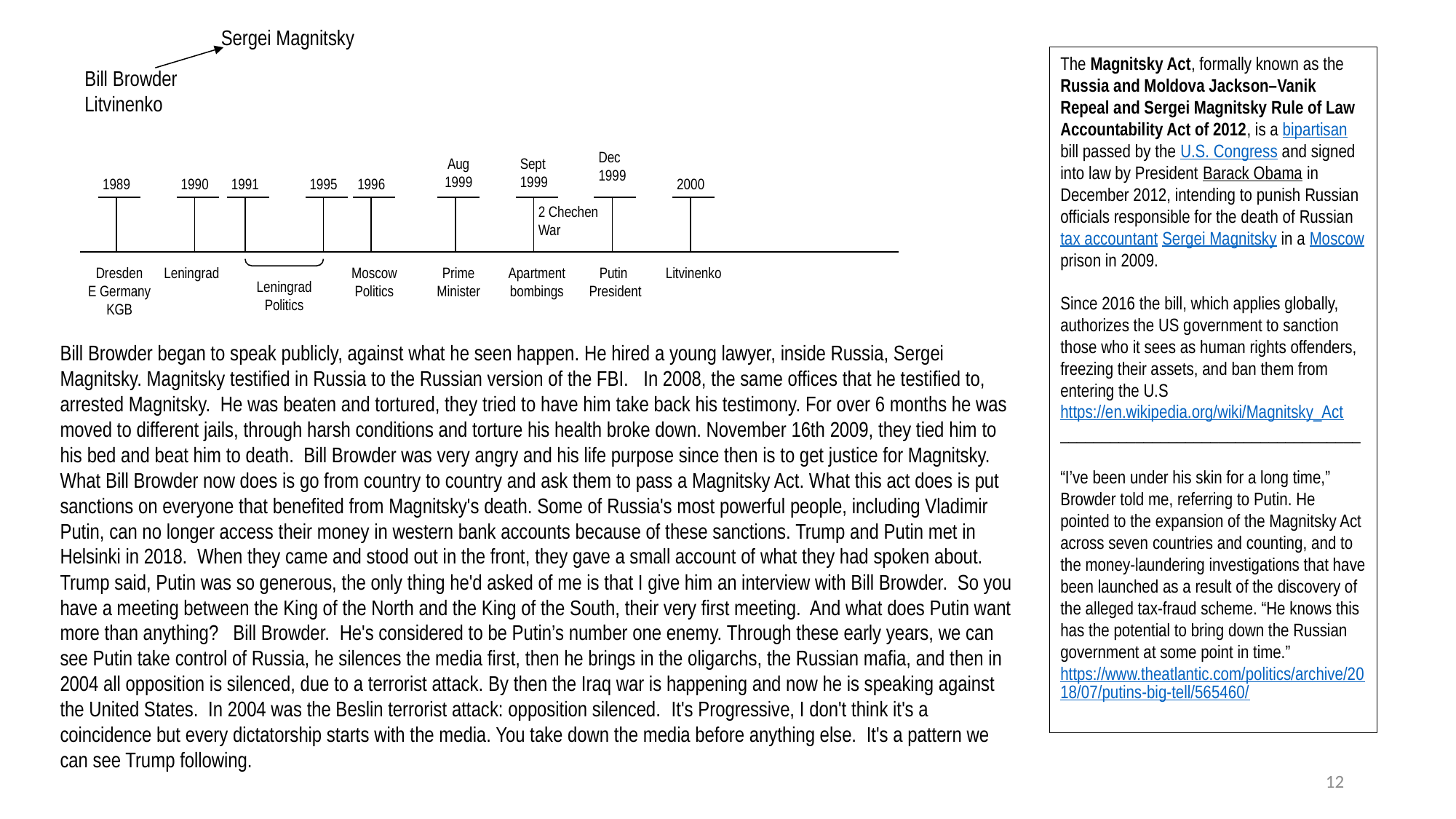

Sergei Magnitsky
The Magnitsky Act, formally known as the Russia and Moldova Jackson–Vanik Repeal and Sergei Magnitsky Rule of Law Accountability Act of 2012, is a bipartisan bill passed by the U.S. Congress and signed into law by President Barack Obama in December 2012, intending to punish Russian officials responsible for the death of Russian tax accountant Sergei Magnitsky in a Moscow prison in 2009.
Since 2016 the bill, which applies globally, authorizes the US government to sanction those who it sees as human rights offenders, freezing their assets, and ban them from entering the U.S
https://en.wikipedia.org/wiki/Magnitsky_Act
____________________________________

“I’ve been under his skin for a long time,” Browder told me, referring to Putin. He pointed to the expansion of the Magnitsky Act across seven countries and counting, and to the money-laundering investigations that have been launched as a result of the discovery of the alleged tax-fraud scheme. “He knows this has the potential to bring down the Russian government at some point in time.”
https://www.theatlantic.com/politics/archive/2018/07/putins-big-tell/565460/

Bill Browder
Litvinenko

Dec
1999
Aug
1999
Sept
1999
1989
1990
1991
1995
1996
2000

2 Chechen War

Dresden
E Germany
KGB
Leningrad
Moscow
Politics
Prime
Minister
Apartment
bombings
Putin
President
Litvinenko
Leningrad
Politics
Bill Browder began to speak publicly, against what he seen happen. He hired a young lawyer, inside Russia, Sergei Magnitsky. Magnitsky testified in Russia to the Russian version of the FBI.   In 2008, the same offices that he testified to, arrested Magnitsky.  He was beaten and tortured, they tried to have him take back his testimony. For over 6 months he was moved to different jails, through harsh conditions and torture his health broke down. November 16th 2009, they tied him to his bed and beat him to death.  Bill Browder was very angry and his life purpose since then is to get justice for Magnitsky.  What Bill Browder now does is go from country to country and ask them to pass a Magnitsky Act. What this act does is put sanctions on everyone that benefited from Magnitsky's death. Some of Russia's most powerful people, including Vladimir Putin, can no longer access their money in western bank accounts because of these sanctions. Trump and Putin met in Helsinki in 2018.  When they came and stood out in the front, they gave a small account of what they had spoken about. Trump said, Putin was so generous, the only thing he'd asked of me is that I give him an interview with Bill Browder.  So you have a meeting between the King of the North and the King of the South, their very first meeting.  And what does Putin want more than anything?   Bill Browder.  He's considered to be Putin’s number one enemy. Through these early years, we can see Putin take control of Russia, he silences the media first, then he brings in the oligarchs, the Russian mafia, and then in 2004 all opposition is silenced, due to a terrorist attack. By then the Iraq war is happening and now he is speaking against the United States.  In 2004 was the Beslin terrorist attack: opposition silenced.  It's Progressive, I don't think it's a coincidence but every dictatorship starts with the media. You take down the media before anything else.  It's a pattern we can see Trump following.

12